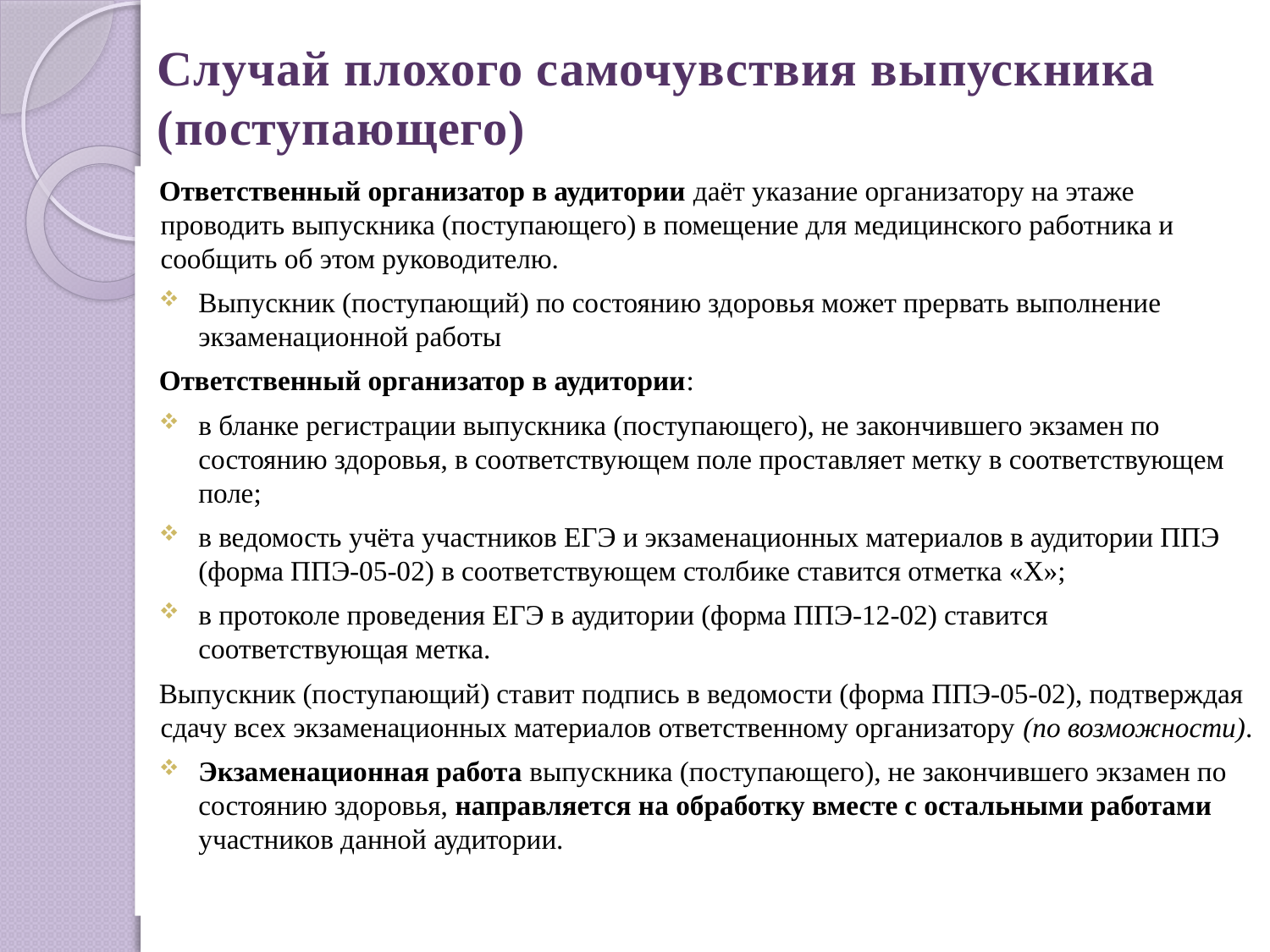

Случай плохого самочувствия выпускника (поступающего)
Ответственный организатор в аудитории даёт указание организатору на этаже проводить выпускника (поступающего) в помещение для медицинского работника и сообщить об этом руководителю.
Выпускник (поступающий) по состоянию здоровья может прервать выполнение экзаменационной работы
Ответственный организатор в аудитории:
в бланке регистрации выпускника (поступающего), не закончившего экзамен по состоянию здоровья, в соответствующем поле проставляет метку в соответствующем поле;
в ведомость учёта участников ЕГЭ и экзаменационных материалов в аудитории ППЭ (форма ППЭ-05-02) в соответствующем столбике ставится отметка «Х»;
в протоколе проведения ЕГЭ в аудитории (форма ППЭ-12-02) ставится соответствующая метка.
Выпускник (поступающий) ставит подпись в ведомости (форма ППЭ-05-02), подтверждая сдачу всех экзаменационных материалов ответственному организатору (по возможности).
Экзаменационная работа выпускника (поступающего), не закончившего экзамен по состоянию здоровья, направляется на обработку вместе с остальными работами участников данной аудитории.